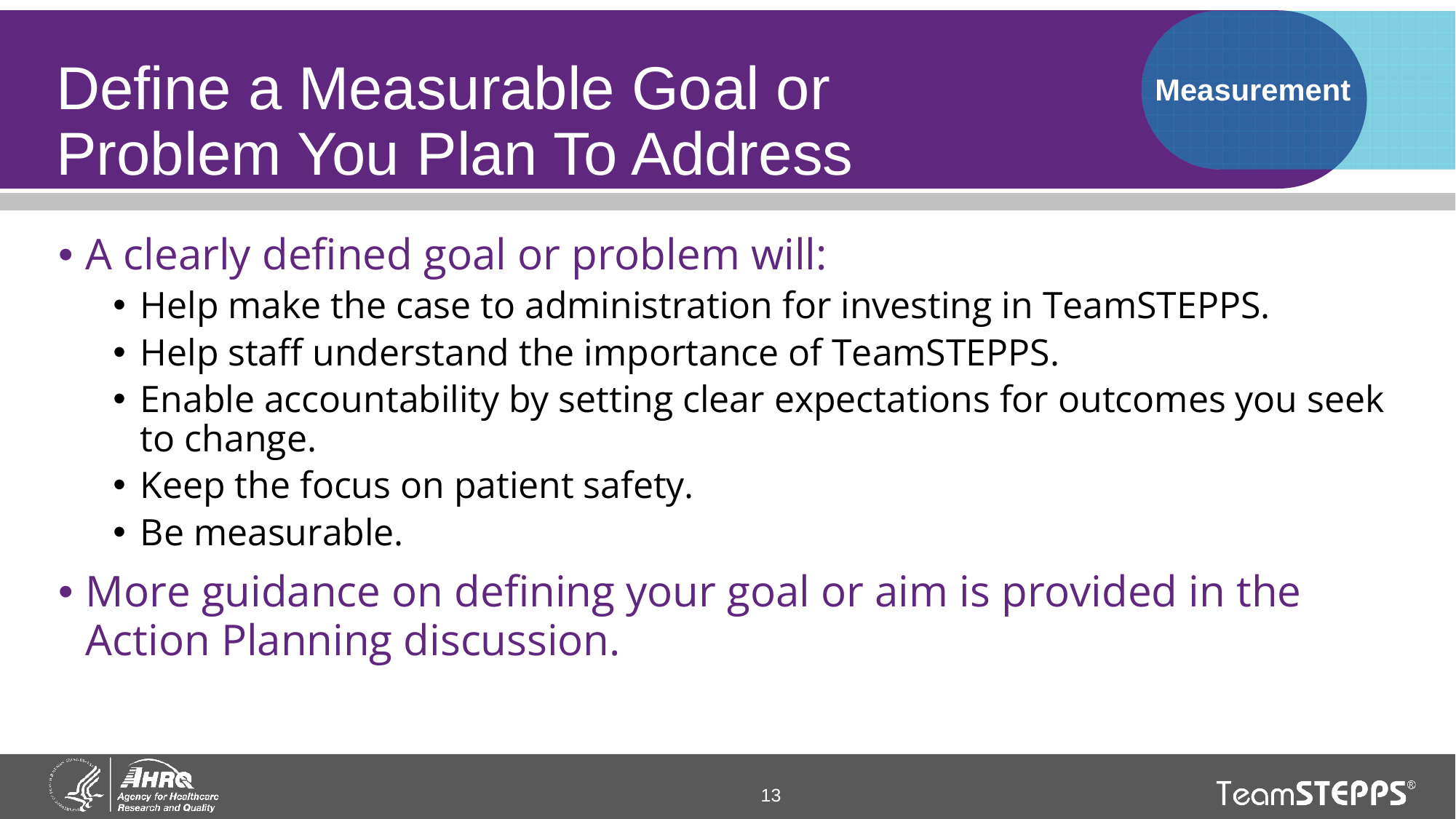

# Define a Measurable Goal or Problem You Plan To Address
Measurement
A clearly defined goal or problem will:
Help make the case to administration for investing in TeamSTEPPS.
Help staff understand the importance of TeamSTEPPS.
Enable accountability by setting clear expectations for outcomes you seek to change.
Keep the focus on patient safety.
Be measurable.
More guidance on defining your goal or aim is provided in the Action Planning discussion.

13